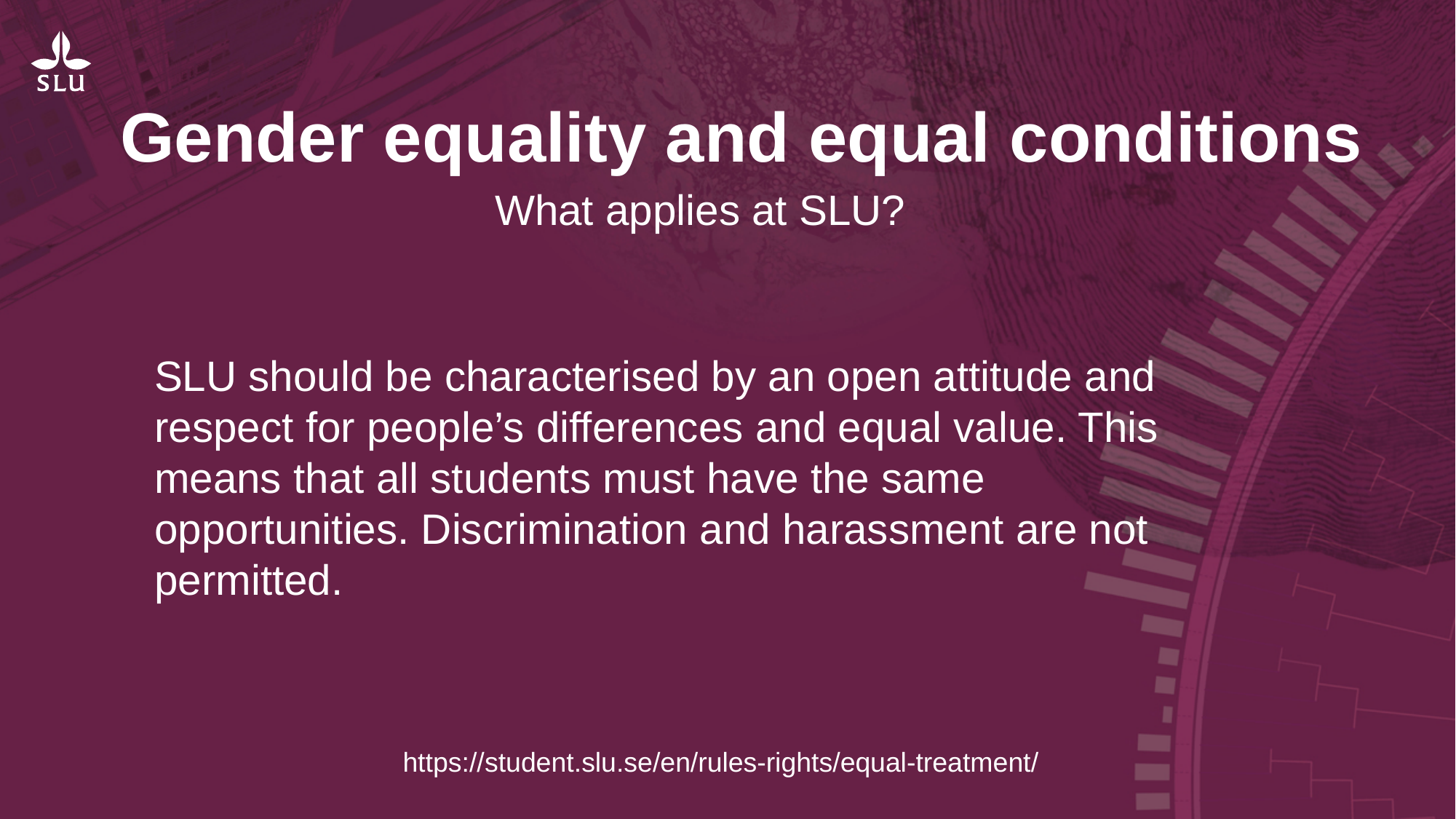

Gender equality and equal conditions
What applies at SLU?

SLU should be characterised by an open attitude and respect for people’s differences and equal value. This means that all students must have the same opportunities. Discrimination and harassment are not permitted.

https://student.slu.se/en/rules-rights/equal-treatment/